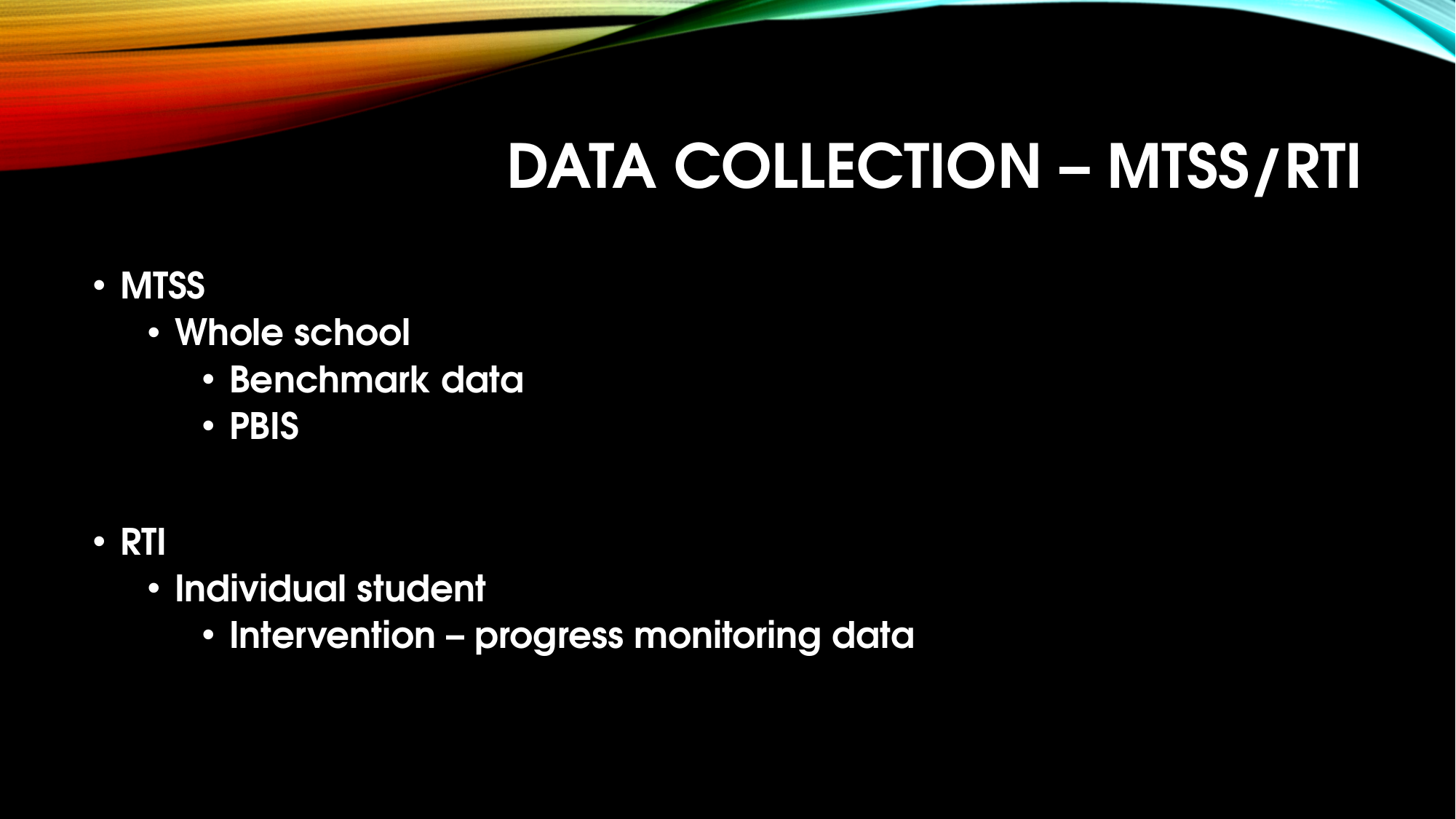

# Data collection – MTss/rti
MTSS
Whole school
Benchmark data
PBIS

RTI
Individual student
Intervention – progress monitoring data